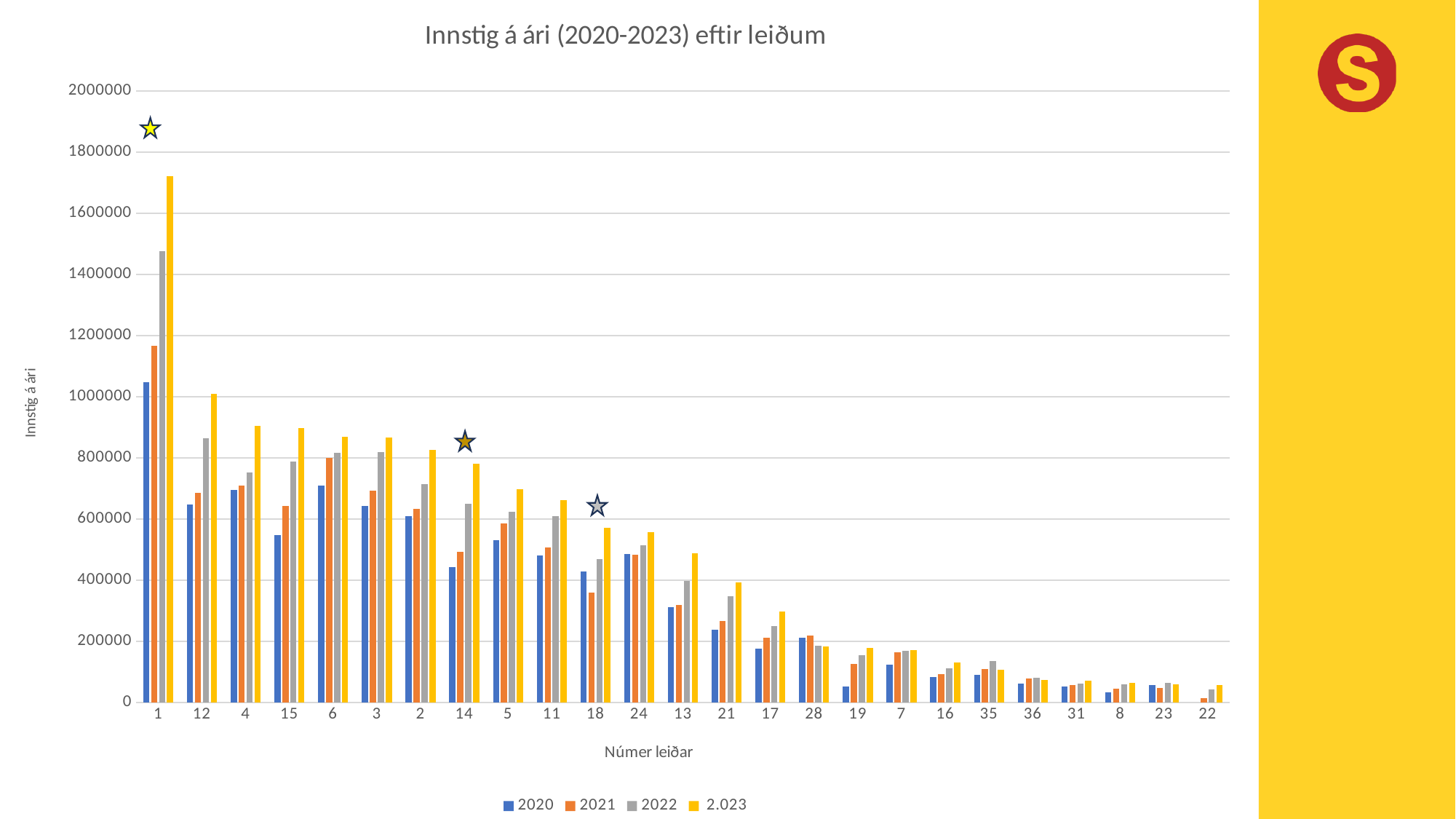

### Chart: Innstig á ári (2020-2023) eftir leiðum

| Category | 2020 | 2021 | 2022 |  2.023  |
|---|---|---|---|---|
| 1 | 1047386.8485759399 | 1166056.1215977978 | 1476556.118926543 | 1722054.9623000086 |
| 12 | 646469.6252580368 | 684702.23784657 | 863440.9816985731 | 1008754.5804633314 |
| 4 | 694011.6451234396 | 709521.145257507 | 752660.3177495082 | 904852.259917317 |
| 15 | 546001.4220656125 | 641497.5818918041 | 786277.888061932 | 895966.8602424429 |
| 6 | 709143.8140227152 | 800352.1865981198 | 816834.2069626867 | 867339.9610385963 |
| 3 | 641763.423862116 | 693223.6491226371 | 818541.1670542511 | 867205.6163402696 |
| 2 | 609461.733327343 | 632031.0572399215 | 714702.1689088378 | 825299.4351115766 |
| 14 | 442332.86826655245 | 491407.5528948002 | 648645.5478798302 | 781009.8613907698 |
| 5 | 530541.2087607651 | 584988.4107994378 | 623026.7850392754 | 697265.003966416 |
| 11 | 481193.94308721874 | 505765.64192592254 | 609389.0386689671 | 661276.6684746636 |
| 18 | 428075.4830861483 | 359782.6877915049 | 468248.39048334357 | 571984.1849392639 |
| 24 | 484093.6592042277 | 481709.772258962 | 514065.72850955516 | 557671.6673390102 |
| 13 | 311251.25172250427 | 318786.0881705258 | 398042.74819993414 | 488091.9981160925 |
| 21 | 237136.81010104192 | 265410.282507369 | 345904.30544589943 | 392471.3487428558 |
| 17 | 174931.34402239497 | 211504.2837014763 | 248701.87905310397 | 297120.25065715716 |
| 28 | 212008.879763388 | 219478.884357212 | 185905.24568255775 | 182948.88833736005 |
| 19 | 52187.278174927604 | 125502.47598001109 | 153033.17475858194 | 177399.47957352625 |
| 7 | 122288.18216113147 | 163084.9688017463 | 168106.02367152058 | 169936.6912039737 |
| 16 | 82814.718210993 | 91421.66204701489 | 111363.06118542886 | 131350.61296847466 |
| 35 | 89133.2279638924 | 107962.38683022882 | 134037.296545643 | 106319.50658769335 |
| 36 | 61244.00818093655 | 78507.568861267 | 79279.1477436282 | 73113.48921594003 |
| 31 | 51059.4674837537 | 57187.646597605846 | 61963.99591387064 | 69604.00968198059 |
| 8 | 32587.522685890115 | 44503.58313813952 | 58385.09788198599 | 63834.104351123955 |
| 23 | 56964.18664716679 | 45873.9812070338 | 62570.65909202019 | 60077.05197780511 |
| 22 | None | 12637.0 | 41392.955085654336 | 57478.57807103414 |